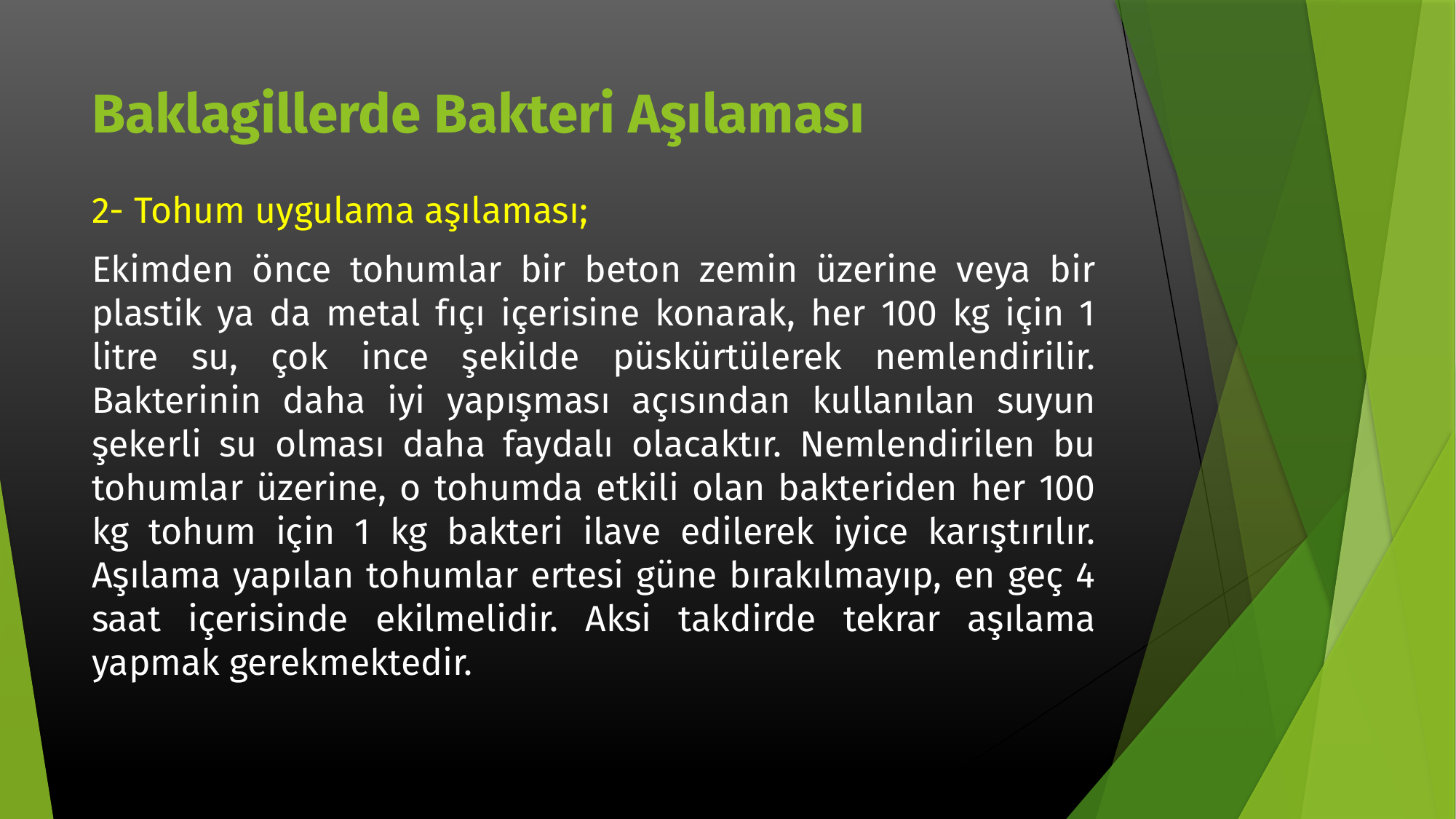

# Baklagillerde Bakteri Aşılaması
2- Tohum uygulama aşılaması;
Ekimden önce tohumlar bir beton zemin üzerine veya bir plastik ya da metal fıçı içerisine konarak, her 100 kg için 1 litre su, çok ince şekilde püskürtülerek nemlendirilir. Bakterinin daha iyi yapışması açısından kullanılan suyun şekerli su olması daha faydalı olacaktır. Nemlendirilen bu tohumlar üzerine, o tohumda etkili olan bakteriden her 100 kg tohum için 1 kg bakteri ilave edilerek iyice karıştırılır. Aşılama yapılan tohumlar ertesi güne bırakılmayıp, en geç 4 saat içerisinde ekilmelidir. Aksi takdirde tekrar aşılama yapmak gerekmektedir.